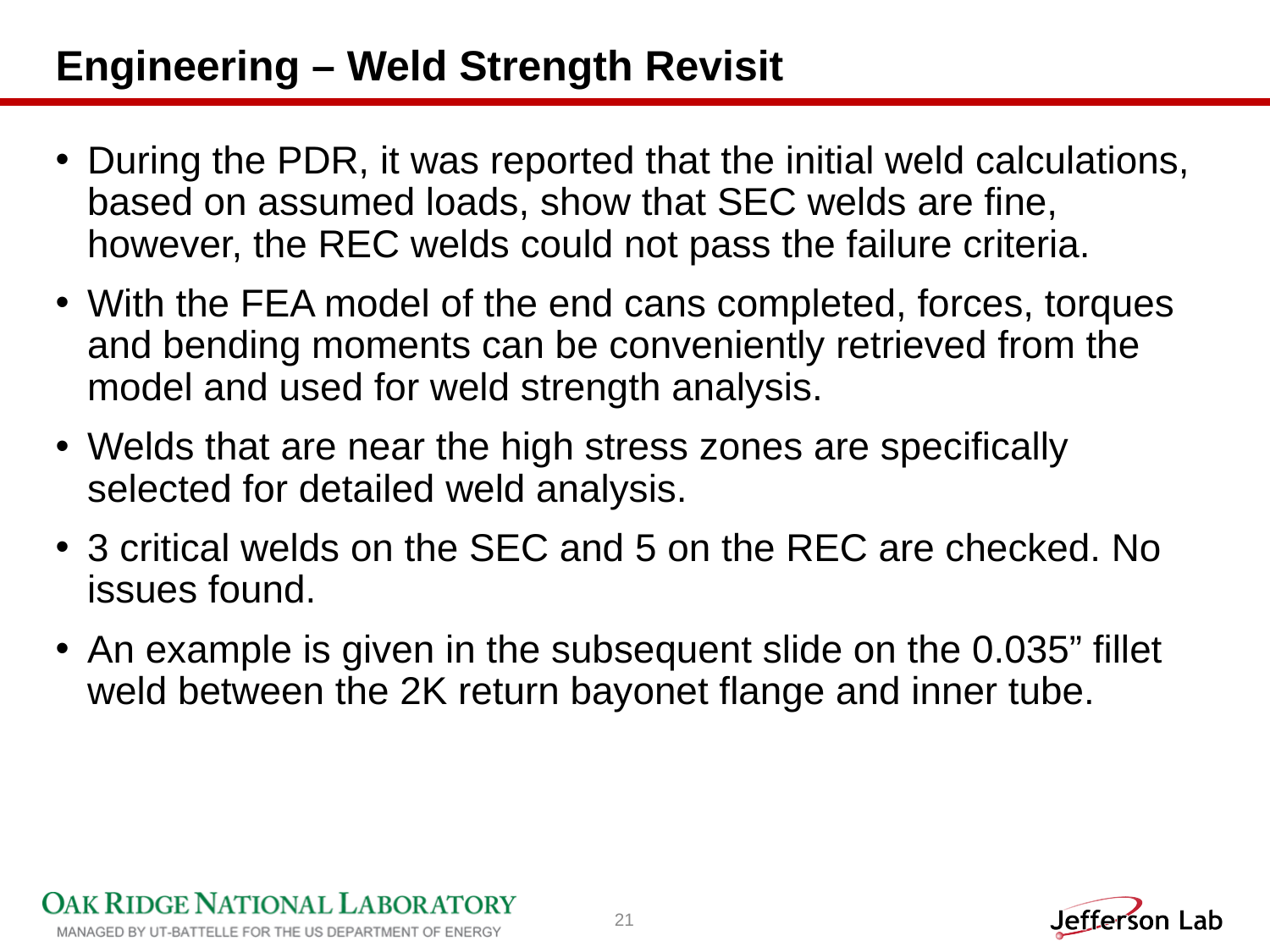

# Engineering – Weld Strength Revisit
During the PDR, it was reported that the initial weld calculations, based on assumed loads, show that SEC welds are fine, however, the REC welds could not pass the failure criteria.
With the FEA model of the end cans completed, forces, torques and bending moments can be conveniently retrieved from the model and used for weld strength analysis.
Welds that are near the high stress zones are specifically selected for detailed weld analysis.
3 critical welds on the SEC and 5 on the REC are checked. No issues found.
An example is given in the subsequent slide on the 0.035” fillet weld between the 2K return bayonet flange and inner tube.

21